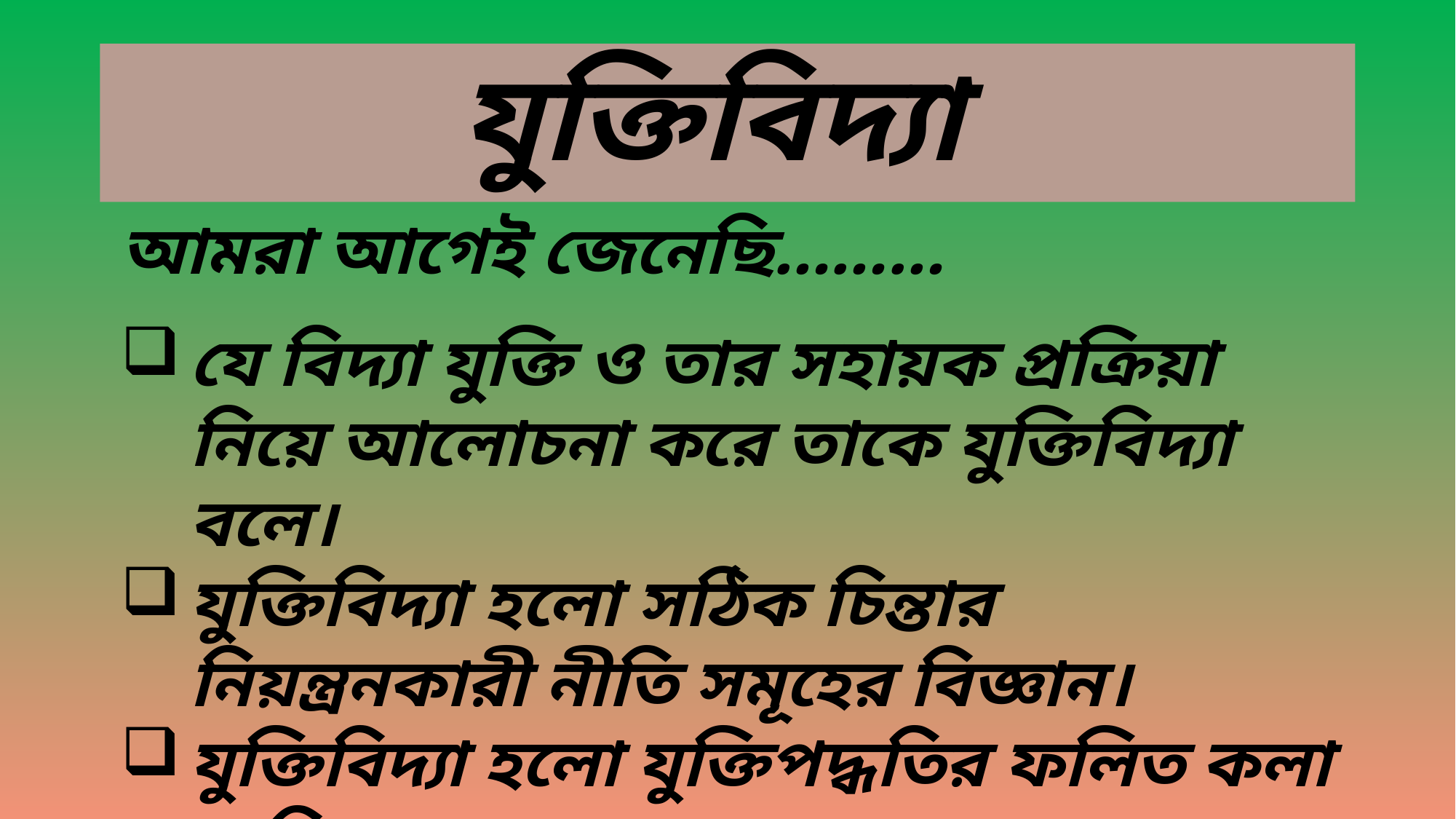

# যুক্তিবিদ্যা
আমরা আগেই জেনেছি………
যে বিদ্যা যুক্তি ও তার সহায়ক প্রক্রিয়া নিয়ে আলোচনা করে তাকে যুক্তিবিদ্যা বলে।
যুক্তিবিদ্যা হলো সঠিক চিন্তার নিয়ন্ত্রনকারী নীতি সমূহের বিজ্ঞান।
যুক্তিবিদ্যা হলো যুক্তিপদ্ধতির ফলিত কলা ও বিজ্ঞান।